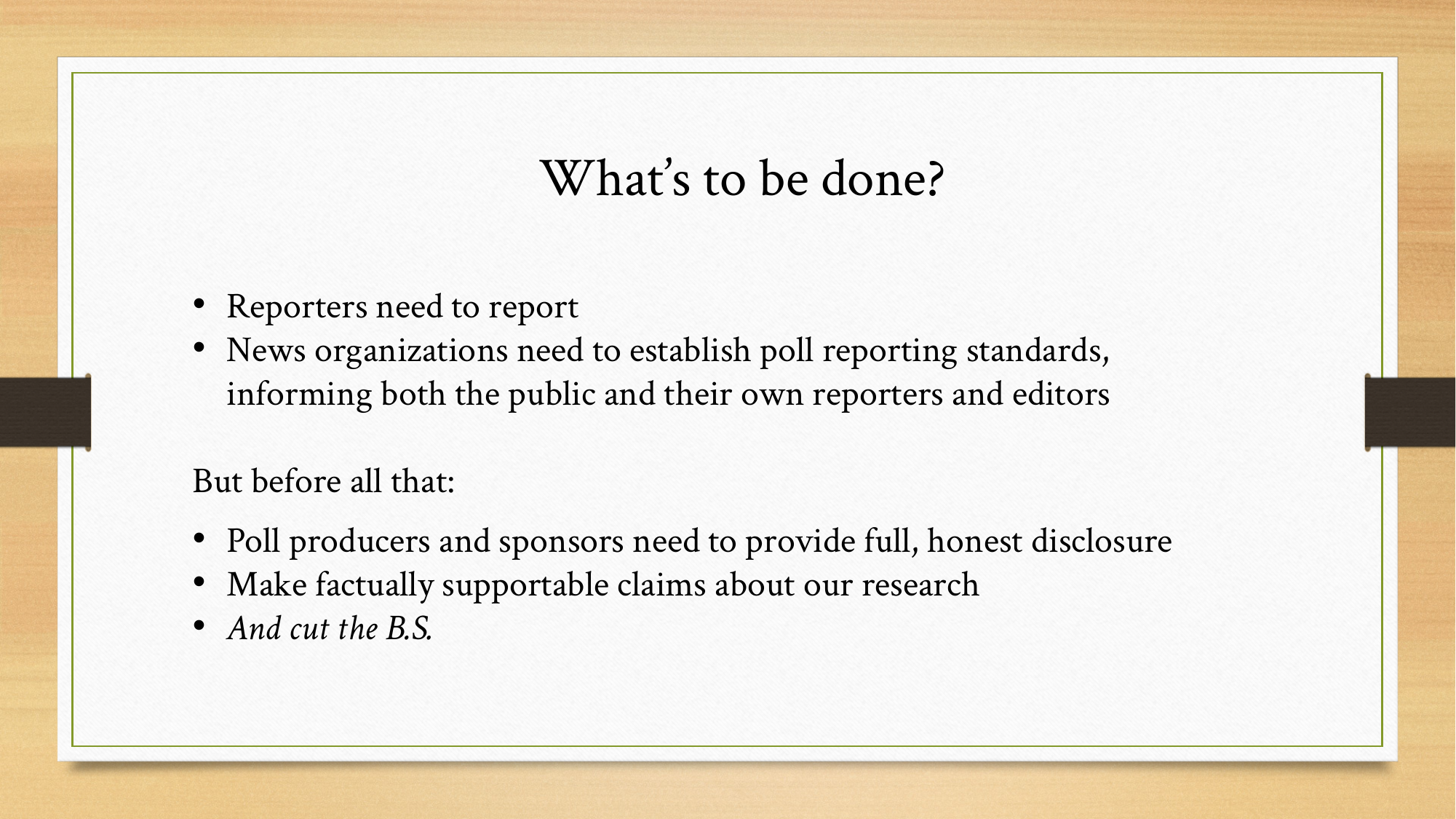

What’s to be done?
Reporters need to report
News organizations need to establish poll reporting standards, informing both the public and their own reporters and editors

But before all that:

Poll producers and sponsors need to provide full, honest disclosure
Make factually supportable claims about our research
And cut the B.S.